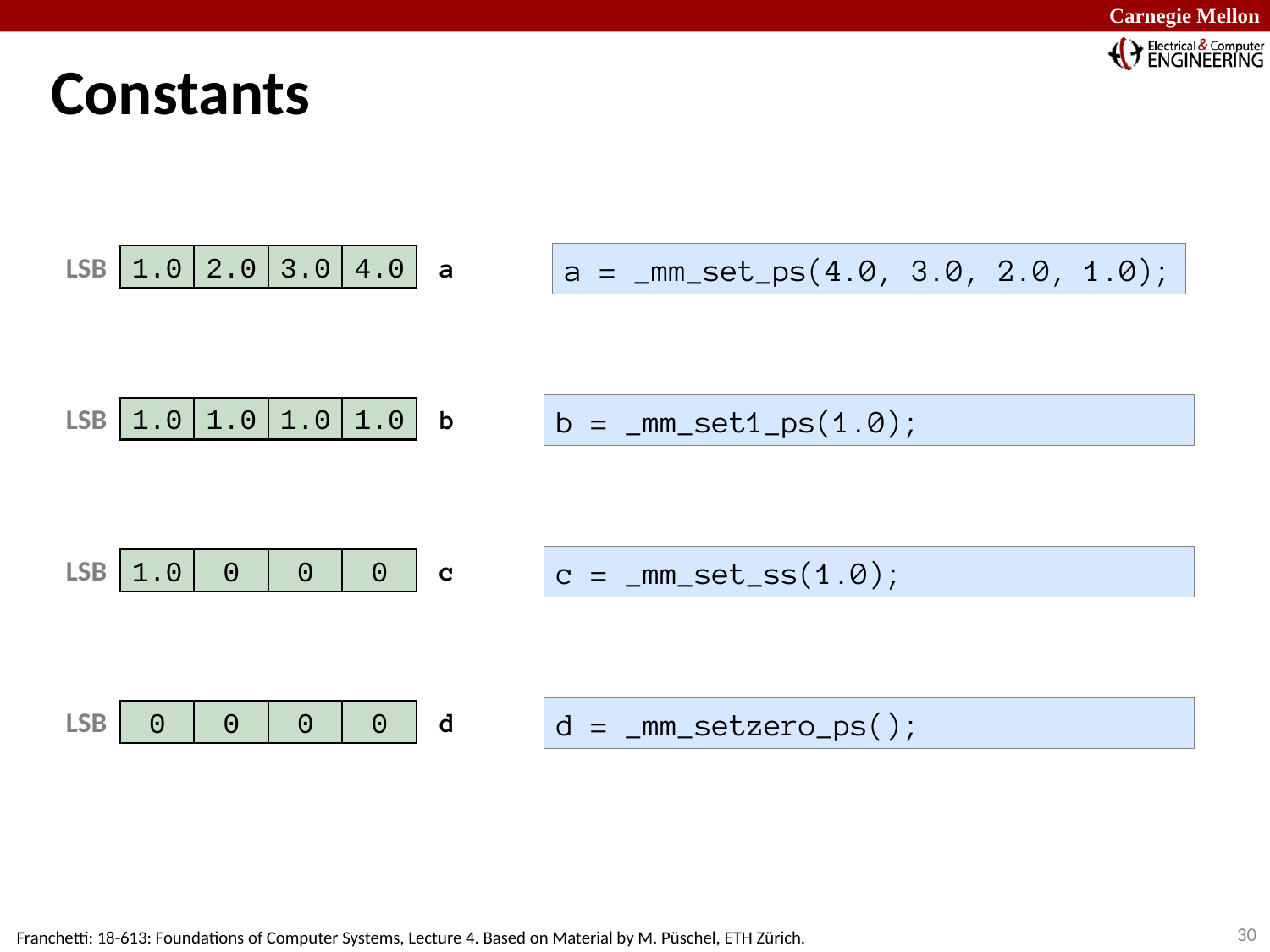

# Constants
LSB
a
a = _mm_set_ps(4.0, 3.0, 2.0, 1.0);
1.0
2.0
3.0
4.0
LSB
b
b = _mm_set1_ps(1.0);
1.0
1.0
1.0
1.0
LSB
c
c = _mm_set_ss(1.0);
1.0
0
0
0
LSB
d
d = _mm_setzero_ps();
0
0
0
0